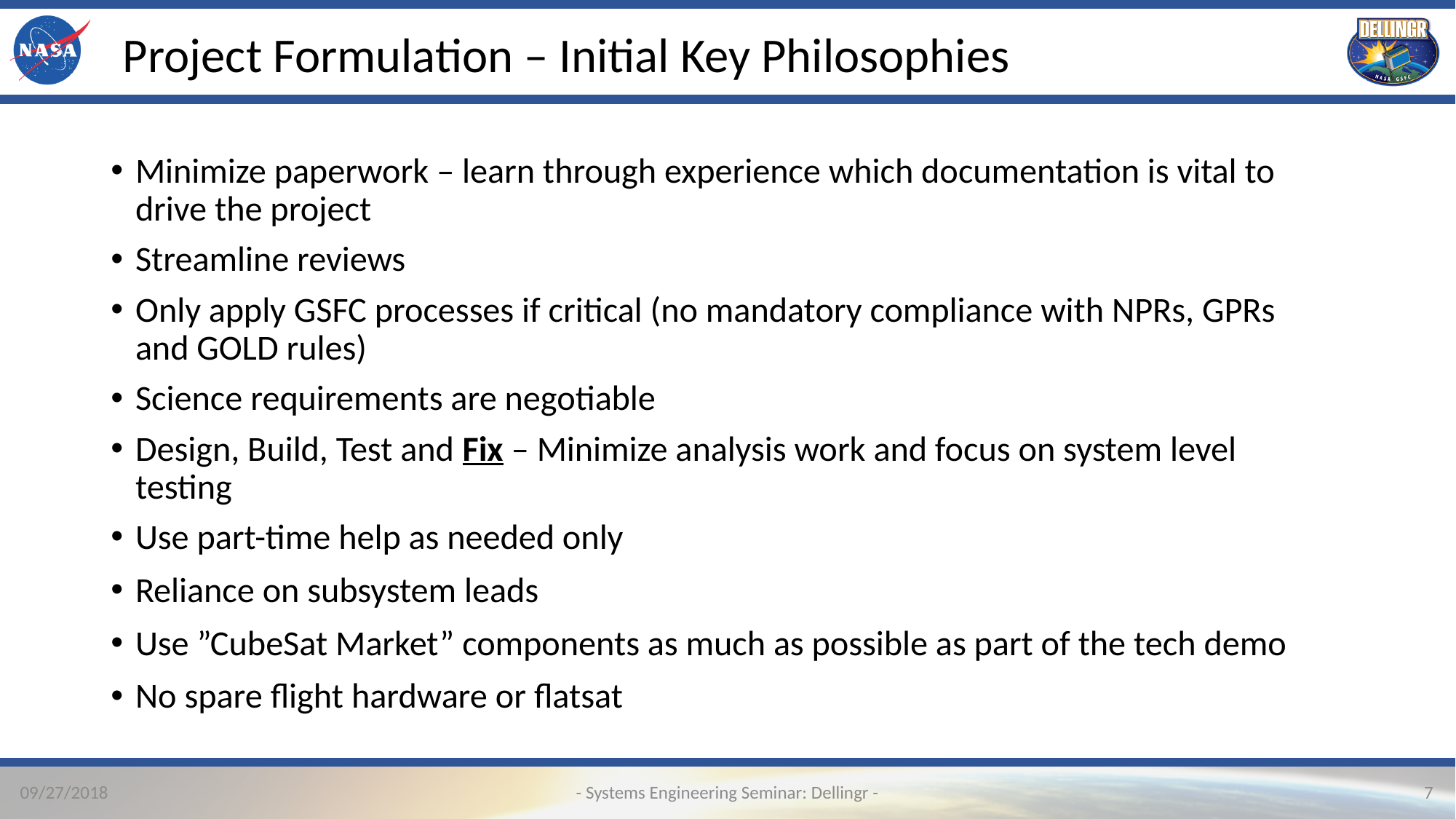

# Project Formulation – Initial Key Philosophies
Minimize paperwork – learn through experience which documentation is vital to drive the project
Streamline reviews
Only apply GSFC processes if critical (no mandatory compliance with NPRs, GPRs and GOLD rules)
Science requirements are negotiable
Design, Build, Test and Fix – Minimize analysis work and focus on system level testing
Use part-time help as needed only
Reliance on subsystem leads
Use ”CubeSat Market” components as much as possible as part of the tech demo
No spare flight hardware or flatsat
- Systems Engineering Seminar: Dellingr -
09/27/2018
7